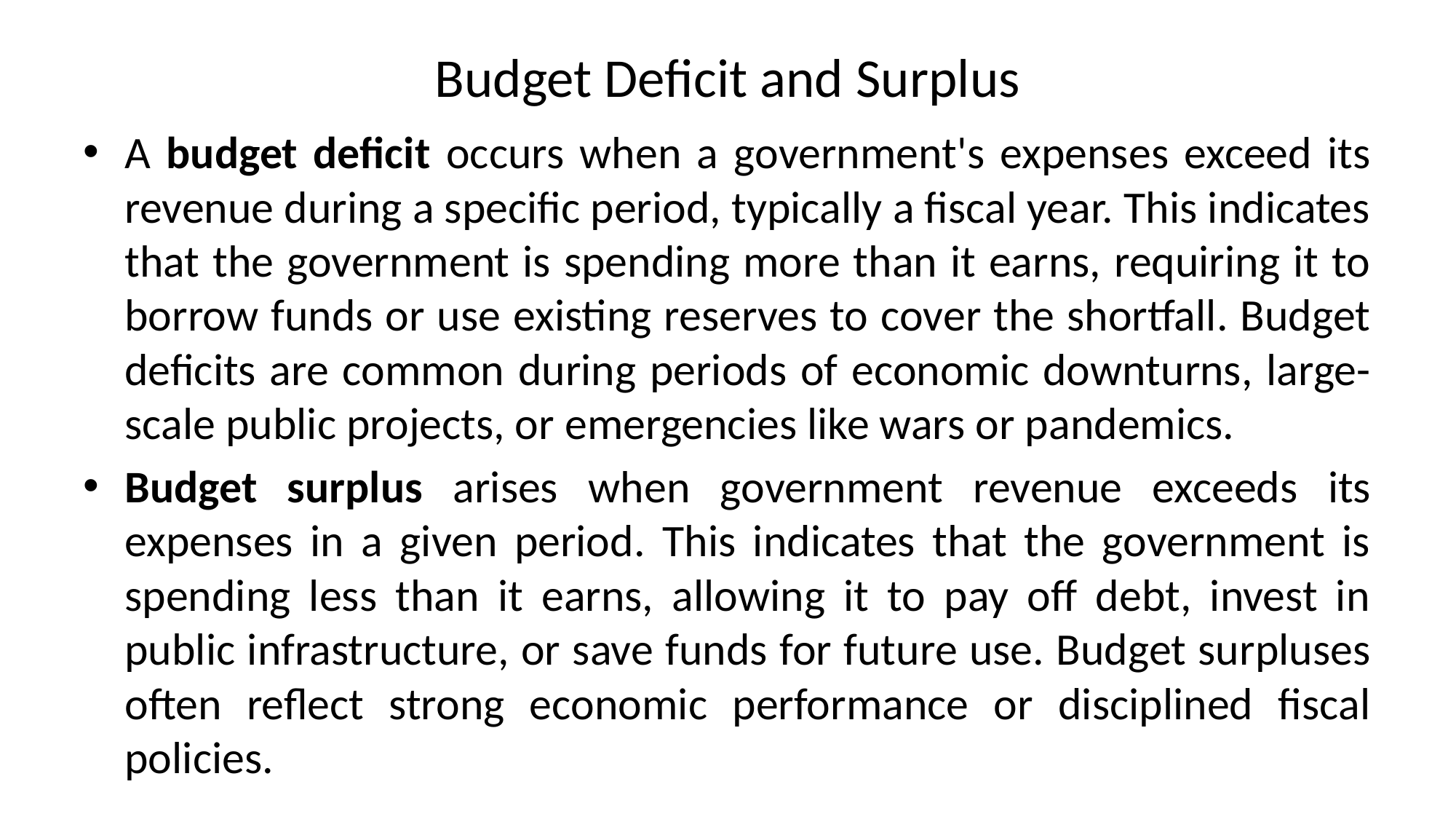

# Budget Deficit and Surplus
A budget deficit occurs when a government's expenses exceed its revenue during a specific period, typically a fiscal year. This indicates that the government is spending more than it earns, requiring it to borrow funds or use existing reserves to cover the shortfall. Budget deficits are common during periods of economic downturns, large-scale public projects, or emergencies like wars or pandemics.
Budget surplus arises when government revenue exceeds its expenses in a given period. This indicates that the government is spending less than it earns, allowing it to pay off debt, invest in public infrastructure, or save funds for future use. Budget surpluses often reflect strong economic performance or disciplined fiscal policies.